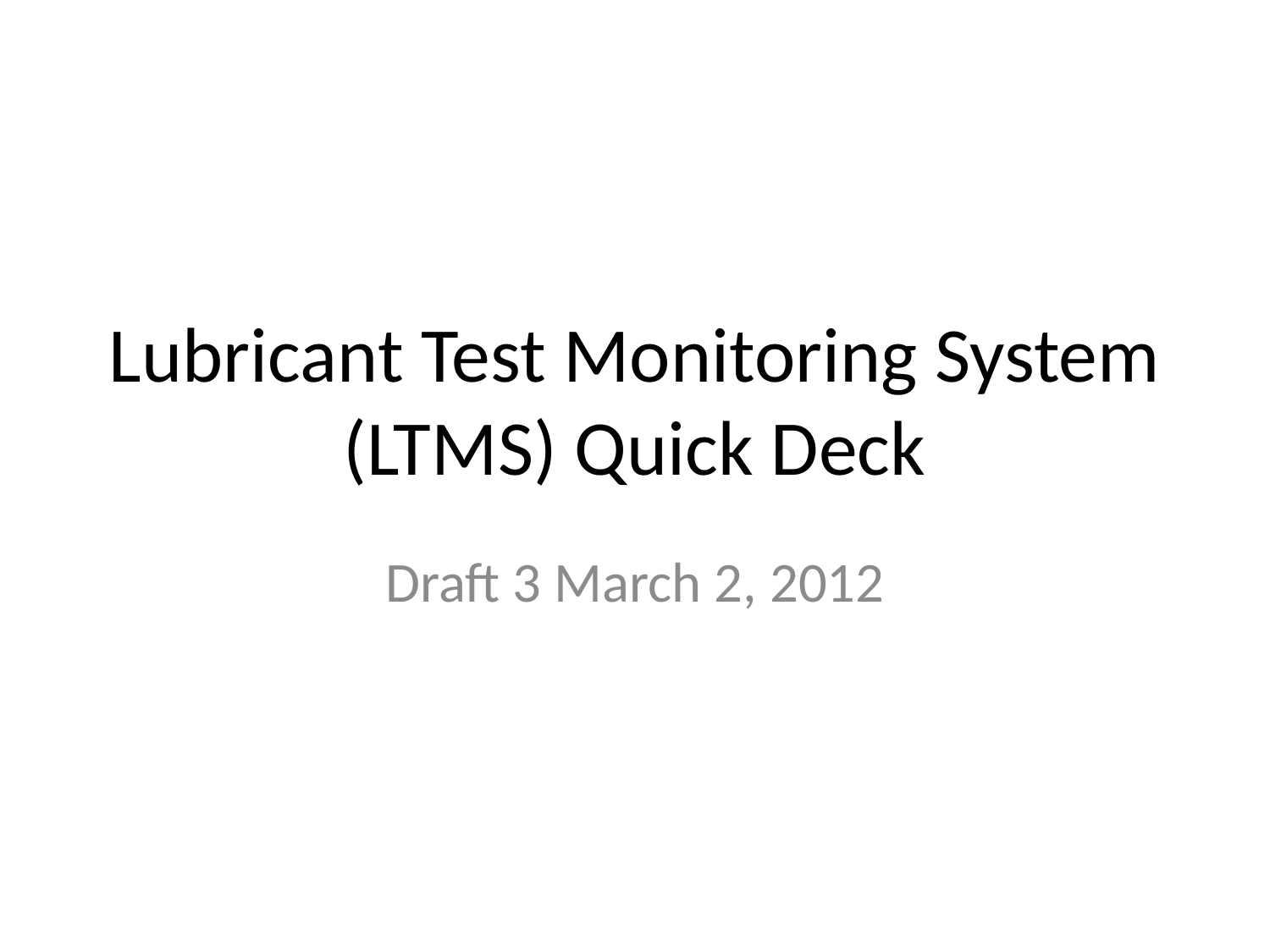

# Lubricant Test Monitoring System (LTMS) Quick Deck
Draft 3 March 2, 2012